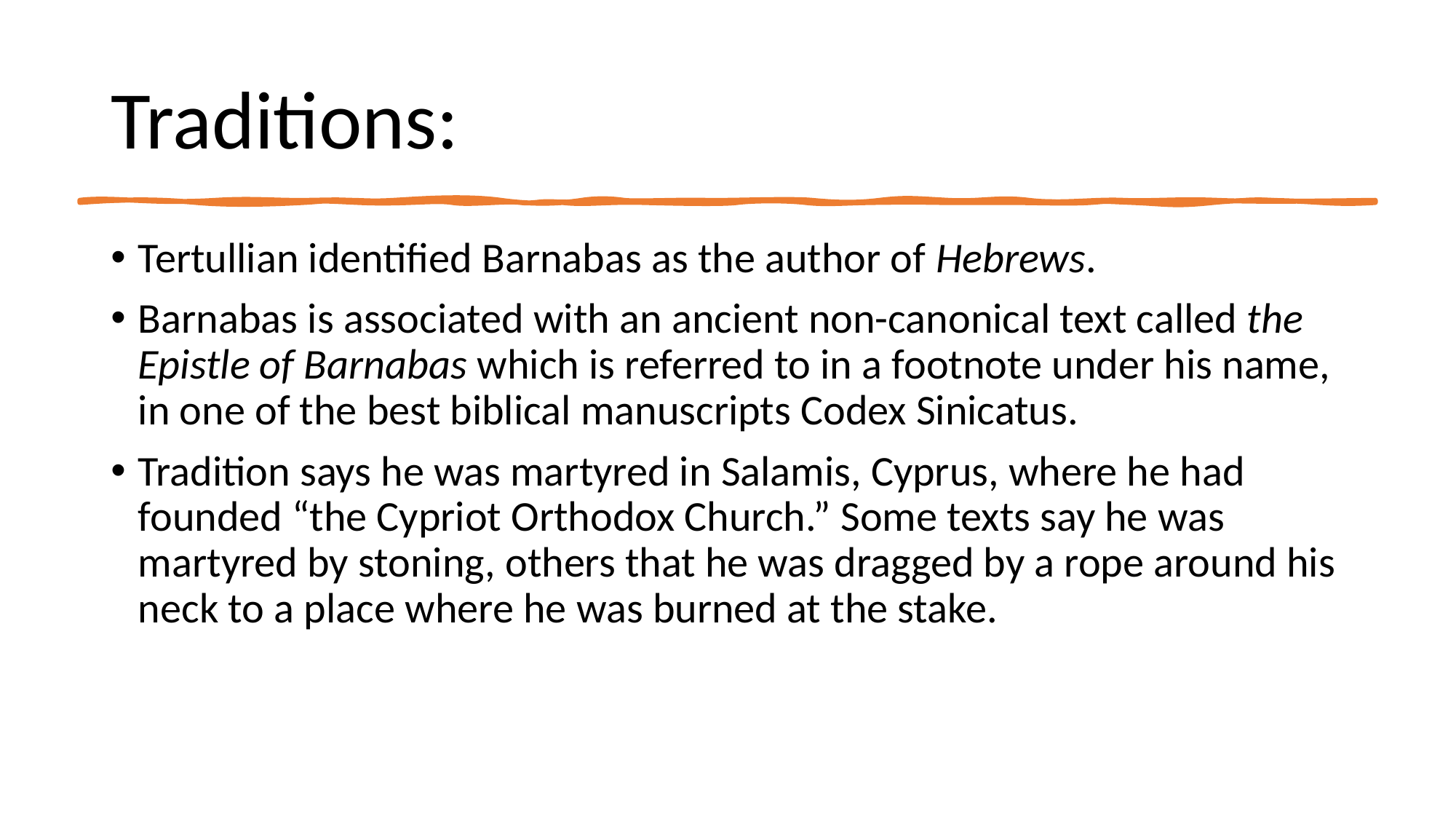

# Traditions:

Tertullian identified Barnabas as the author of Hebrews.
Barnabas is associated with an ancient non-canonical text called the Epistle of Barnabas which is referred to in a footnote under his name, in one of the best biblical manuscripts Codex Sinicatus.
Tradition says he was martyred in Salamis, Cyprus, where he had founded “the Cypriot Orthodox Church.” Some texts say he was martyred by stoning, others that he was dragged by a rope around his neck to a place where he was burned at the stake.